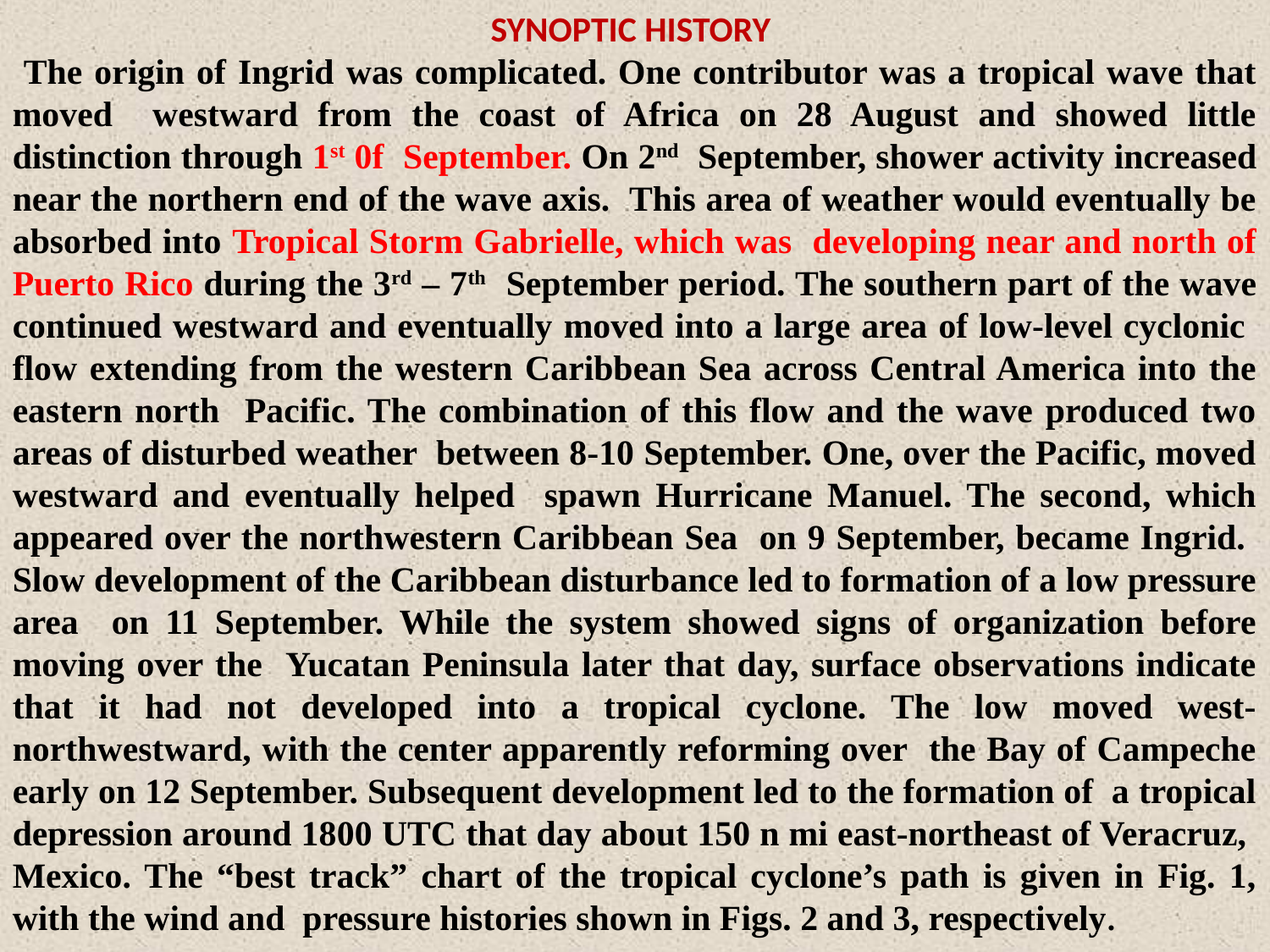

SYNOPTIC HISTORY
 The origin of Ingrid was complicated. One contributor was a tropical wave that moved  westward from the coast of Africa on 28 August and showed little distinction through 1st 0f  September. On 2nd  September, shower activity increased near the northern end of the wave axis.  This area of weather would eventually be absorbed into Tropical Storm Gabrielle, which was  developing near and north of Puerto Rico during the 3rd – 7th  September period. The southern part of the wave continued westward and eventually moved into a large area of low-level cyclonic  flow extending from the western Caribbean Sea across Central America into the eastern north  Pacific. The combination of this flow and the wave produced two areas of disturbed weather  between 8-10 September. One, over the Pacific, moved westward and eventually helped  spawn Hurricane Manuel. The second, which appeared over the northwestern Caribbean Sea  on 9 September, became Ingrid.  Slow development of the Caribbean disturbance led to formation of a low pressure area  on 11 September. While the system showed signs of organization before moving over the  Yucatan Peninsula later that day, surface observations indicate that it had not developed into a tropical cyclone. The low moved west-northwestward, with the center apparently reforming over  the Bay of Campeche early on 12 September. Subsequent development led to the formation of  a tropical depression around 1800 UTC that day about 150 n mi east-northeast of Veracruz,  Mexico. The “best track” chart of the tropical cyclone’s path is given in Fig. 1, with the wind and  pressure histories shown in Figs. 2 and 3, respectively.